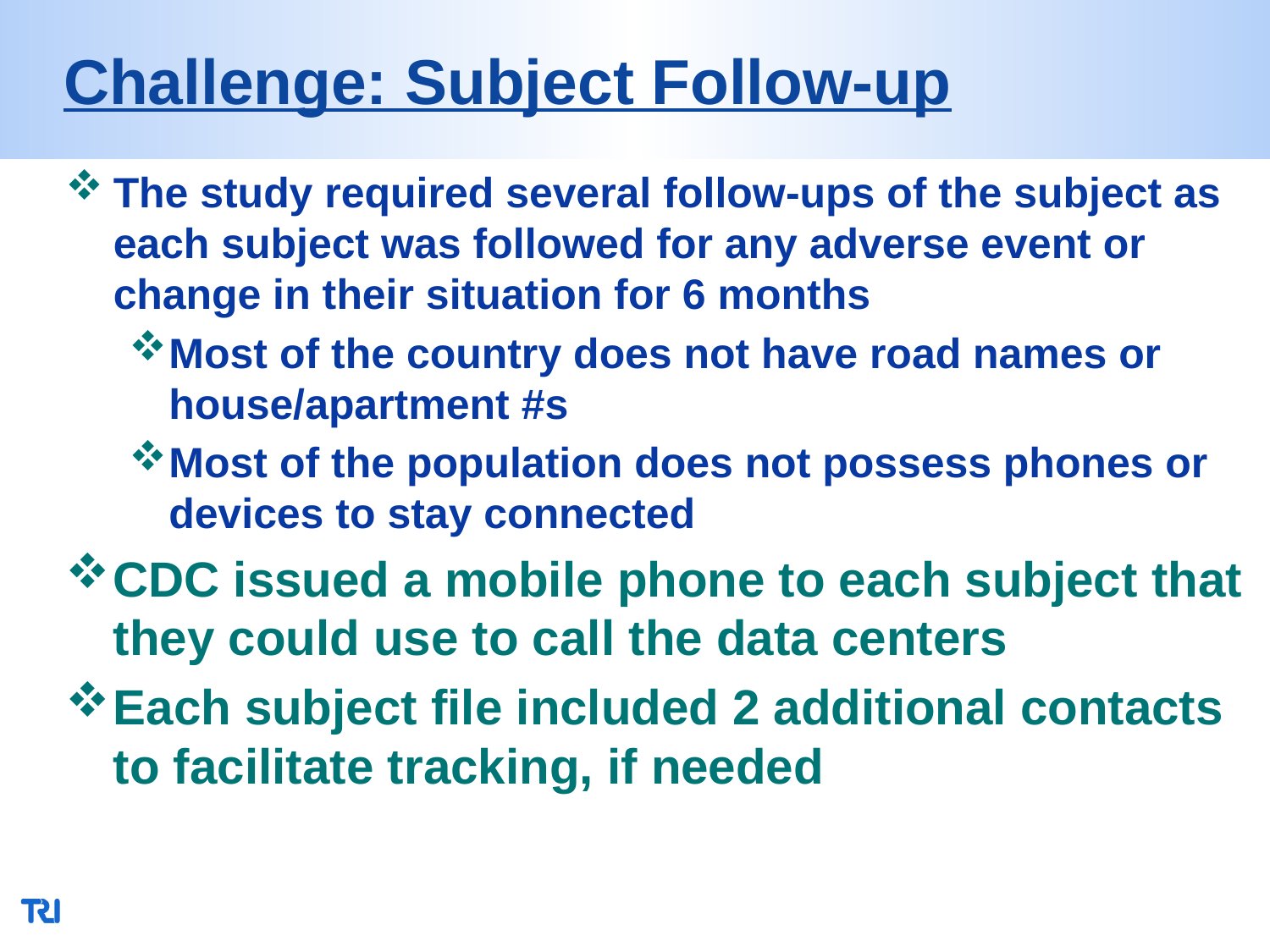

# Challenge: Subject Follow-up
The study required several follow-ups of the subject as each subject was followed for any adverse event or change in their situation for 6 months
Most of the country does not have road names or house/apartment #s
Most of the population does not possess phones or devices to stay connected
CDC issued a mobile phone to each subject that they could use to call the data centers
Each subject file included 2 additional contacts to facilitate tracking, if needed